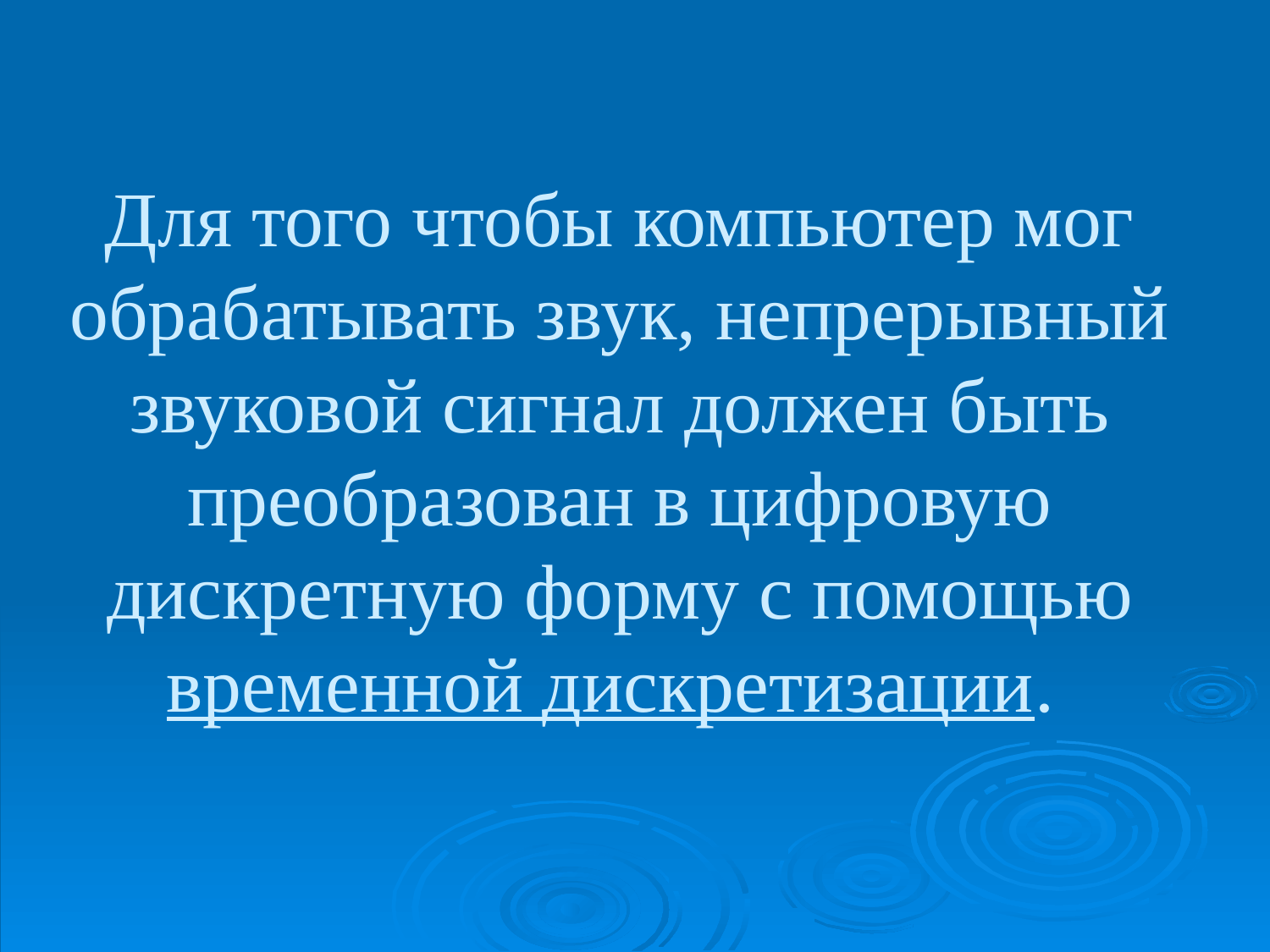

# Для того чтобы компьютер мог обрабатывать звук, непрерывный звуковой сигнал должен быть преобразован в цифровую дискретную форму с помощью временной дискретизации.